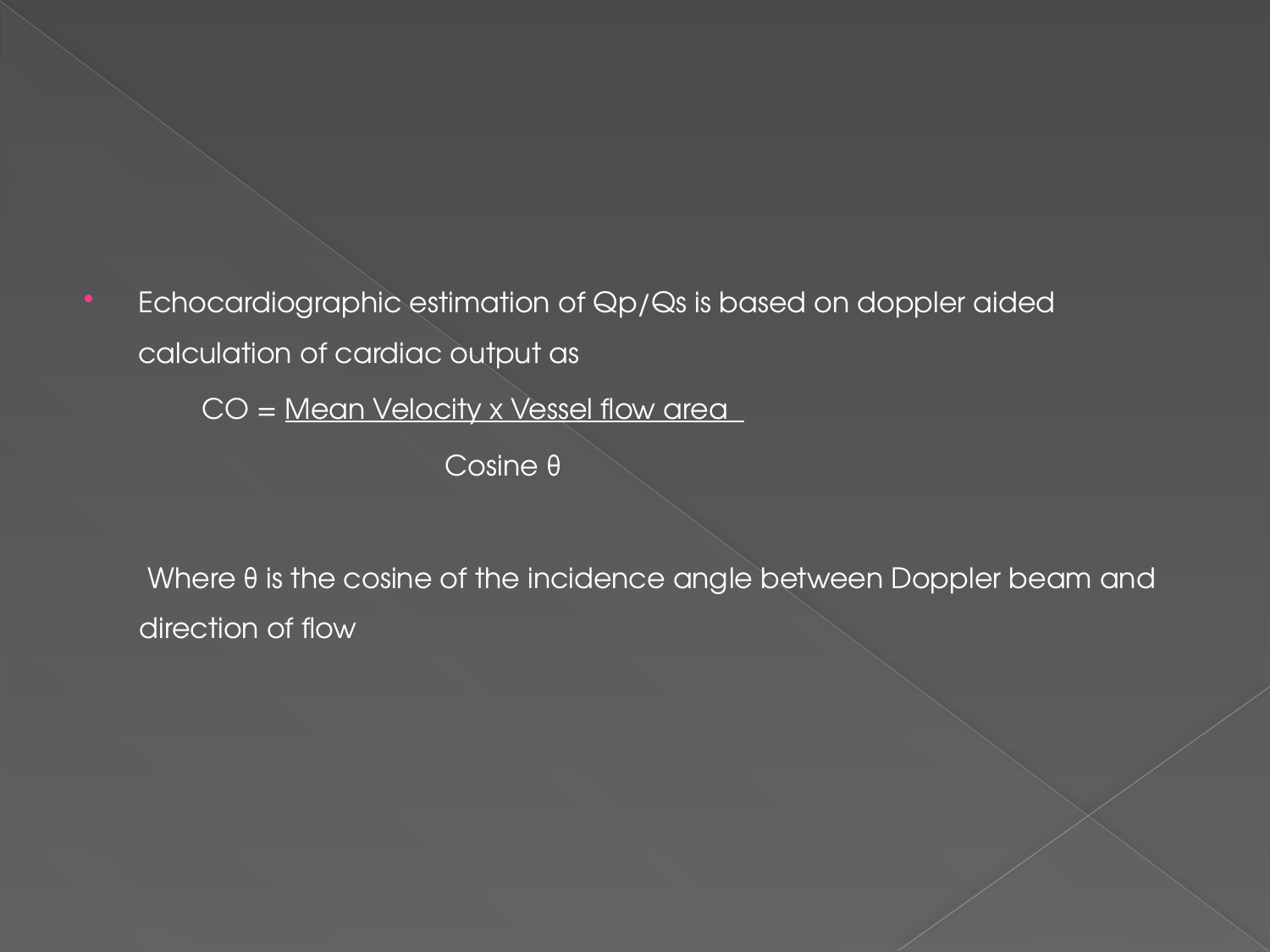

#
Echocardiographic estimation of Qp/Qs is based on doppler aided calculation of cardiac output as
               CO = Mean Velocity x Vessel flow area
                                              Cosine θ

        Where θ is the cosine of the incidence angle between Doppler beam and            direction of flow